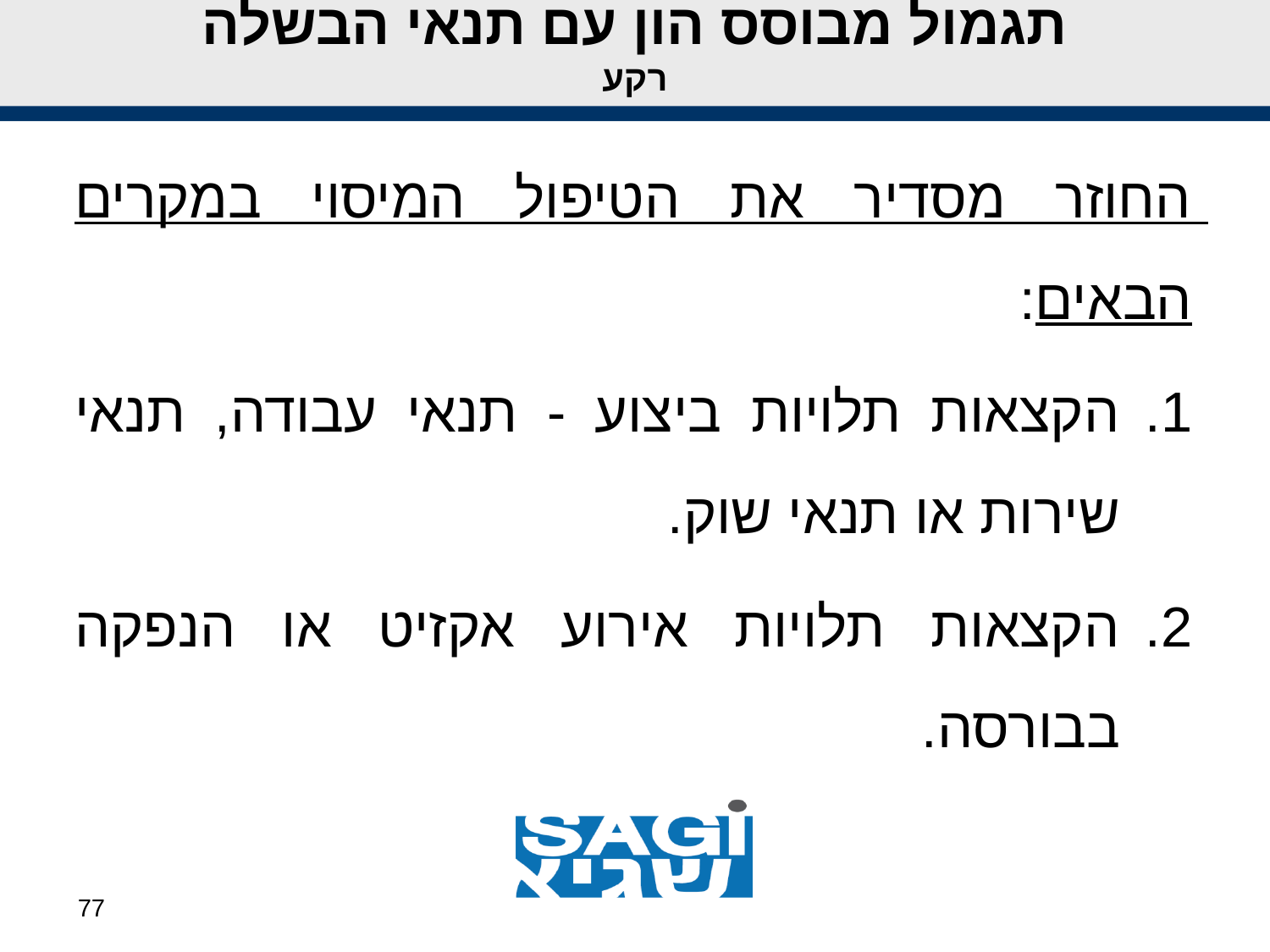

תגמול מבוסס הון עם תנאי הבשלה
רקע
החוזר מסדיר את הטיפול המיסוי במקרים הבאים:
הקצאות תלויות ביצוע - תנאי עבודה, תנאי שירות או תנאי שוק.
הקצאות תלויות אירוע אקזיט או הנפקה בבורסה.

77